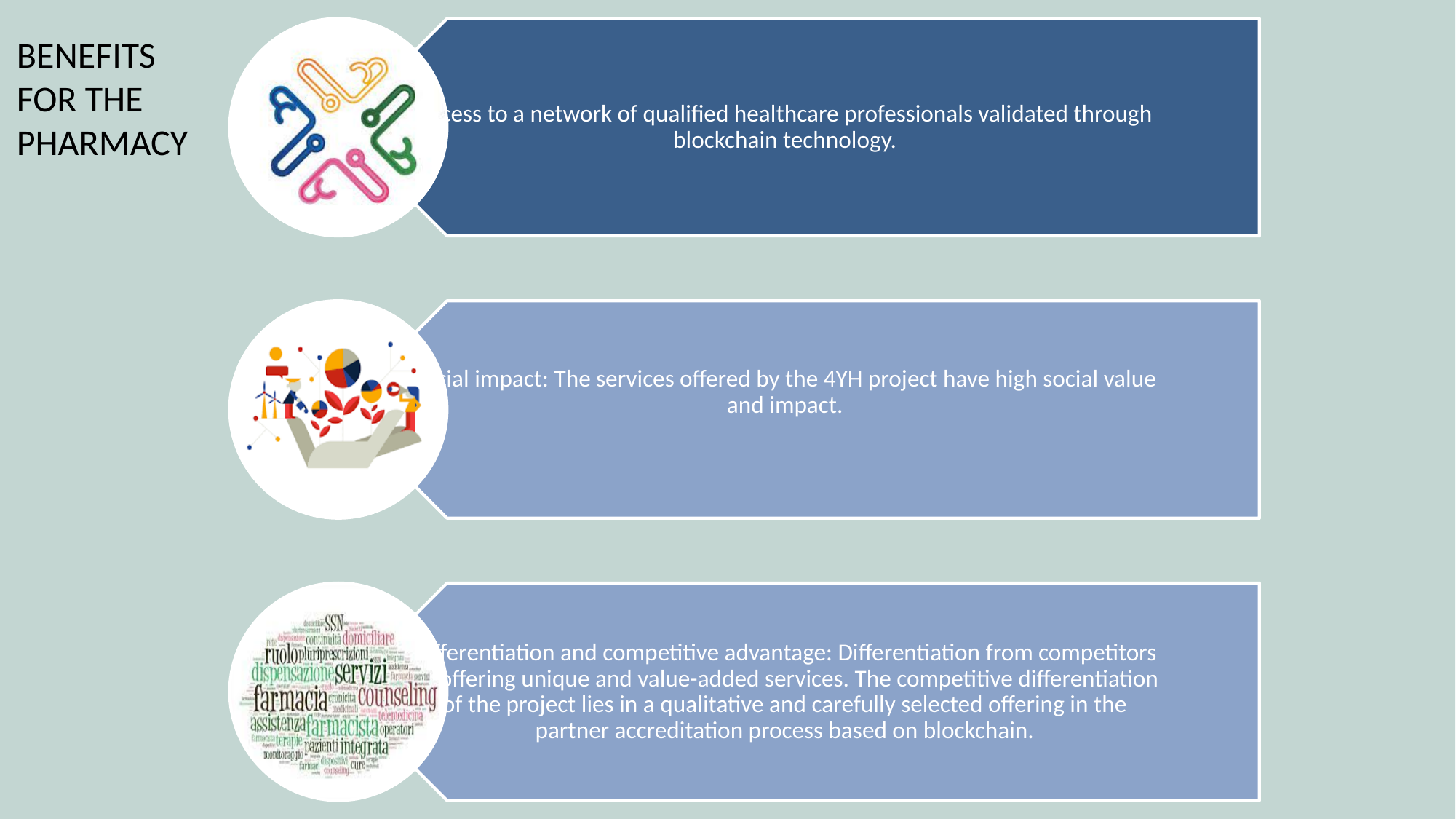

Access to a network of qualified healthcare professionals validated through blockchain technology.
Social impact: The services offered by the 4YH project have high social value and impact.

Differentiation and competitive advantage: Differentiation from competitors by offering unique and value-added services. The competitive differentiation of the project lies in a qualitative and carefully selected offering in the partner accreditation process based on blockchain.
# BENEFITS FOR THE PHARMACY